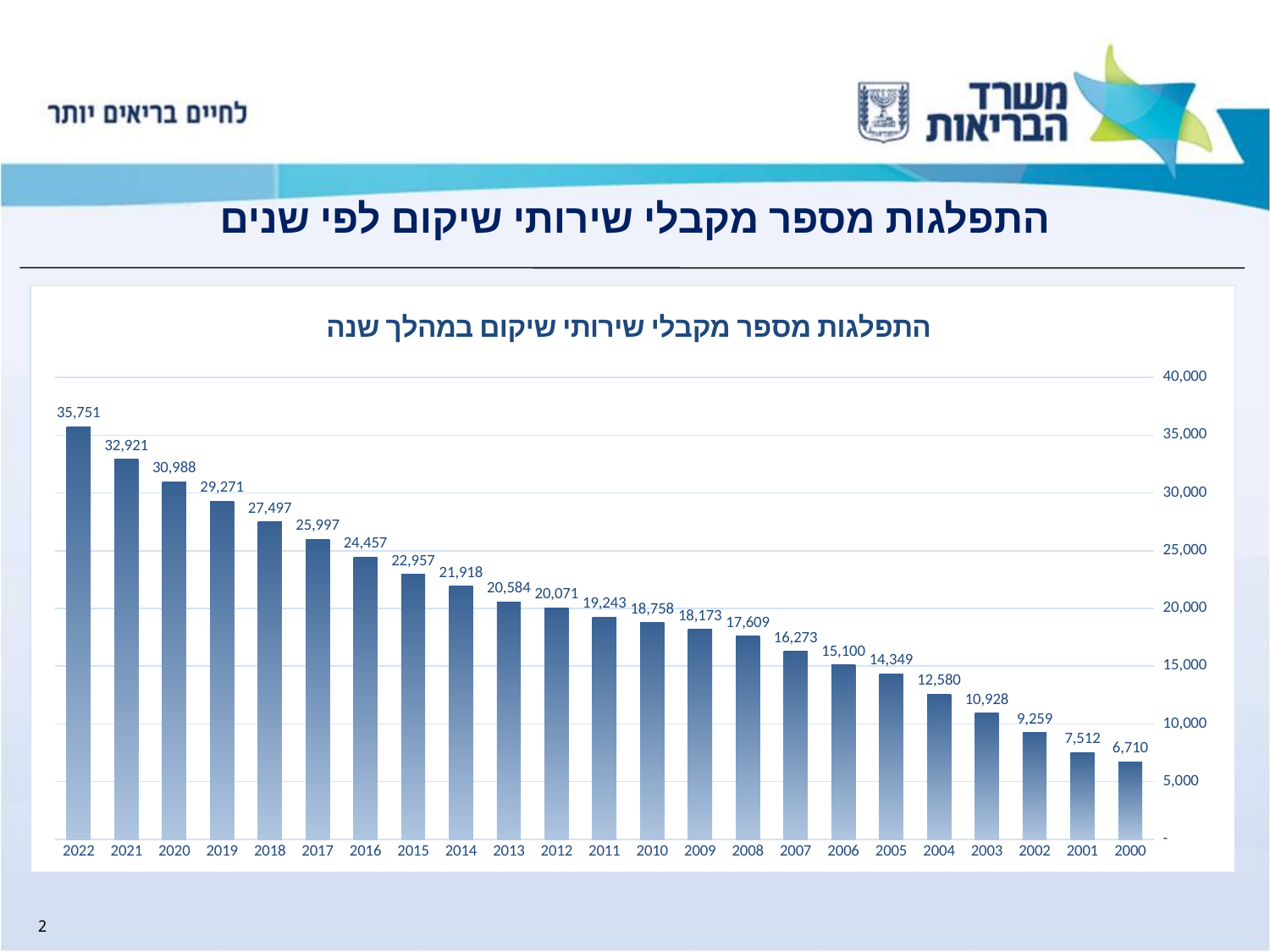

# התפלגות מספר מקבלי שירותי שיקום לפי שנים

### Chart: התפלגות מספר מקבלי שירותי שיקום במהלך שנה

| Category | במהלך השנה |
|---|---|
| 2000 | 6710.0 |
| 2001 | 7512.0 |
| 2002 | 9259.0 |
| 2003 | 10928.0 |
| 2004 | 12580.0 |
| 2005 | 14349.0 |
| 2006 | 15100.0 |
| 2007 | 16273.0 |
| 2008 | 17609.0 |
| 2009 | 18173.0 |
| 2010 | 18758.0 |
| 2011 | 19243.0 |
| 2012 | 20071.0 |
| 2013 | 20584.0 |
| 2014 | 21918.0 |
| 2015 | 22957.0 |
| 2016 | 24457.0 |
| 2017 | 25997.0 |
| 2018 | 27497.0 |
| 2019 | 29271.0 |
| 2020 | 30988.0 |
| 2021 | 32921.0 |
| 2022 | 35751.0 |